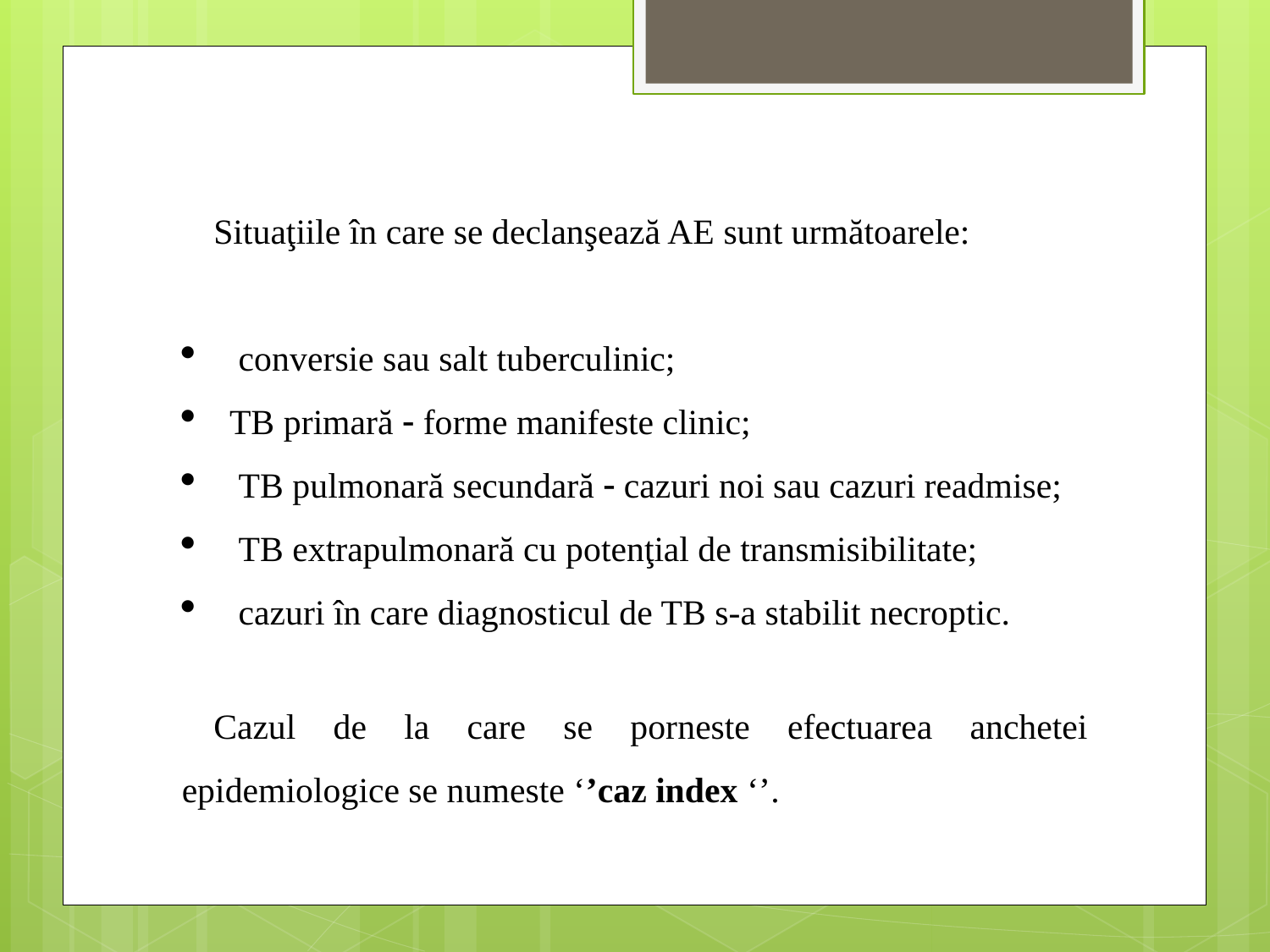

Situaţiile în care se declanşează AE sunt următoarele:

 conversie sau salt tuberculinic;
TB primară − forme manifeste clinic;
 TB pulmonară secundară − cazuri noi sau cazuri readmise;
 TB extrapulmonară cu potenţial de transmisibilitate;
 cazuri în care diagnosticul de TB s-a stabilit necroptic.
Cazul de la care se porneste efectuarea anchetei epidemiologice se numeste ‘’caz index ‘’.